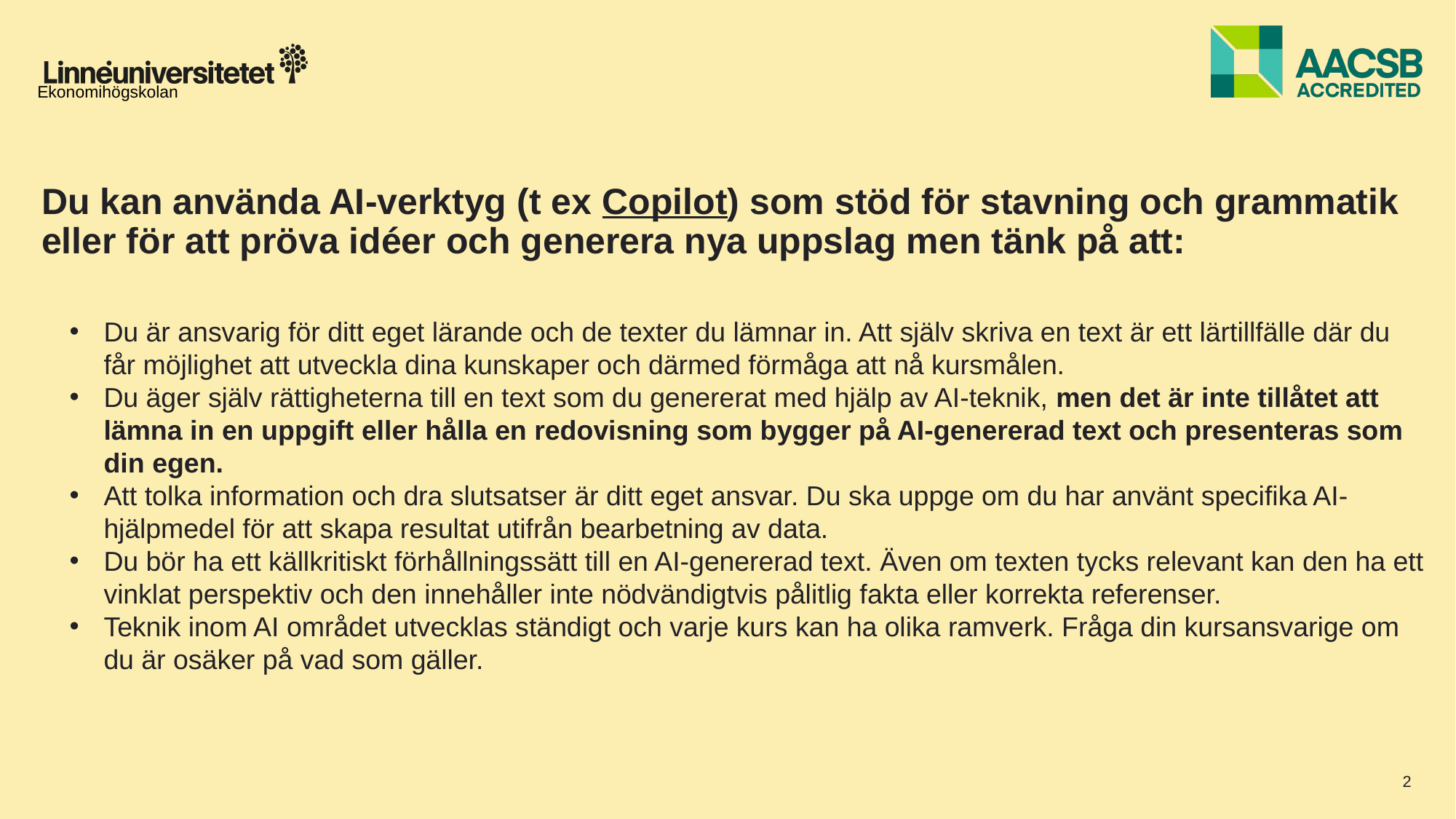

# Du kan använda AI-verktyg (t ex Copilot) som stöd för stavning och grammatik eller för att pröva idéer och generera nya uppslag men tänk på att:
Du är ansvarig för ditt eget lärande och de texter du lämnar in. Att själv skriva en text är ett lärtillfälle där du får möjlighet att utveckla dina kunskaper och därmed förmåga att nå kursmålen.
Du äger själv rättigheterna till en text som du genererat med hjälp av AI-teknik, men det är inte tillåtet att lämna in en uppgift eller hålla en redovisning som bygger på AI-genererad text och presenteras som din egen.
Att tolka information och dra slutsatser är ditt eget ansvar. Du ska uppge om du har använt specifika AI-hjälpmedel för att skapa resultat utifrån bearbetning av data.
Du bör ha ett källkritiskt förhållningssätt till en AI-genererad text. Även om texten tycks relevant kan den ha ett vinklat perspektiv och den innehåller inte nödvändigtvis pålitlig fakta eller korrekta referenser.
Teknik inom AI området utvecklas ständigt och varje kurs kan ha olika ramverk. Fråga din kursansvarige om du är osäker på vad som gäller.

2